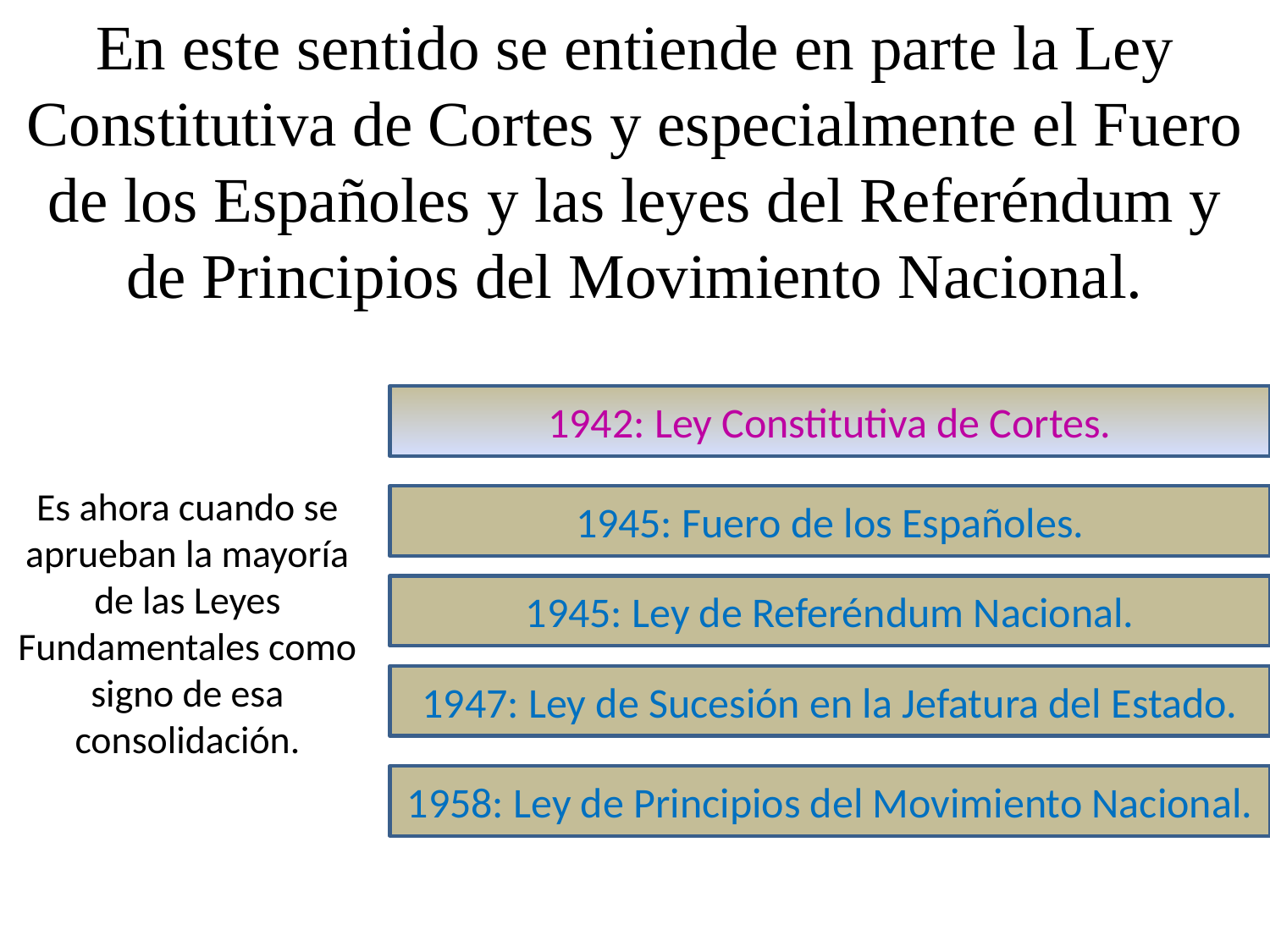

En este sentido se entiende en parte la Ley Constitutiva de Cortes y especialmente el Fuero de los Españoles y las leyes del Referéndum y de Principios del Movimiento Nacional.
1942: Ley Constitutiva de Cortes.
Es ahora cuando se aprueban la mayoría de las Leyes Fundamentales como signo de esa consolidación.
1945: Fuero de los Españoles.
1945: Ley de Referéndum Nacional.
1947: Ley de Sucesión en la Jefatura del Estado.
1958: Ley de Principios del Movimiento Nacional.